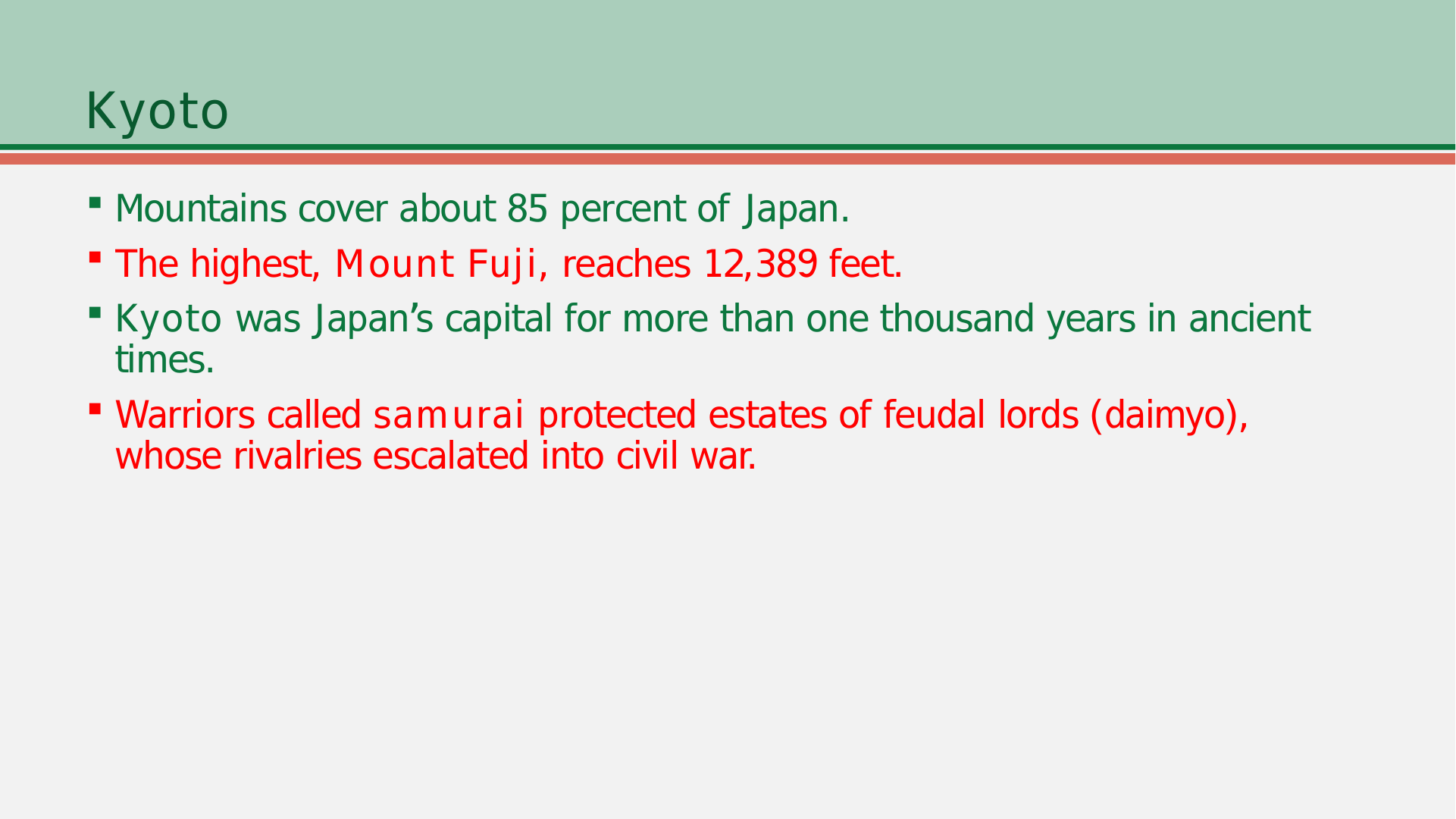

# Kyoto
Mountains cover about 85 percent of Japan.
The highest, Mount Fuji, reaches 12,389 feet.
Kyoto was Japan’s capital for more than one thousand years in ancient times.
Warriors called samurai protected estates of feudal lords (daimyo), whose rivalries escalated into civil war.